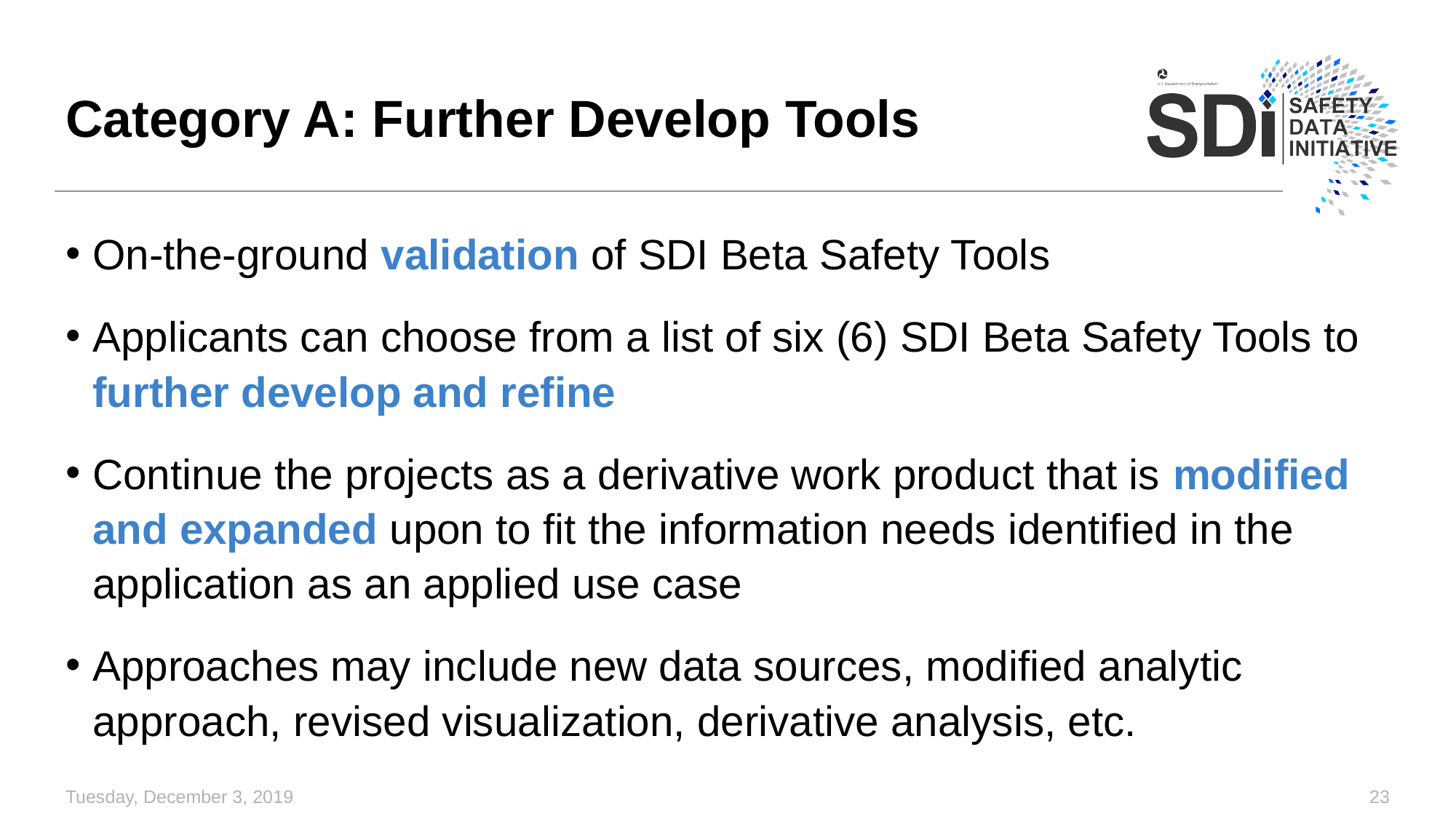

# Category A: Further Develop Tools
On-the-ground validation of SDI Beta Safety Tools
Applicants can choose from a list of six (6) SDI Beta Safety Tools to further develop and refine
Continue the projects as a derivative work product that is modified and expanded upon to fit the information needs identified in the application as an applied use case
Approaches may include new data sources, modified analytic approach, revised visualization, derivative analysis, etc.
Tuesday, December 3, 2019
23